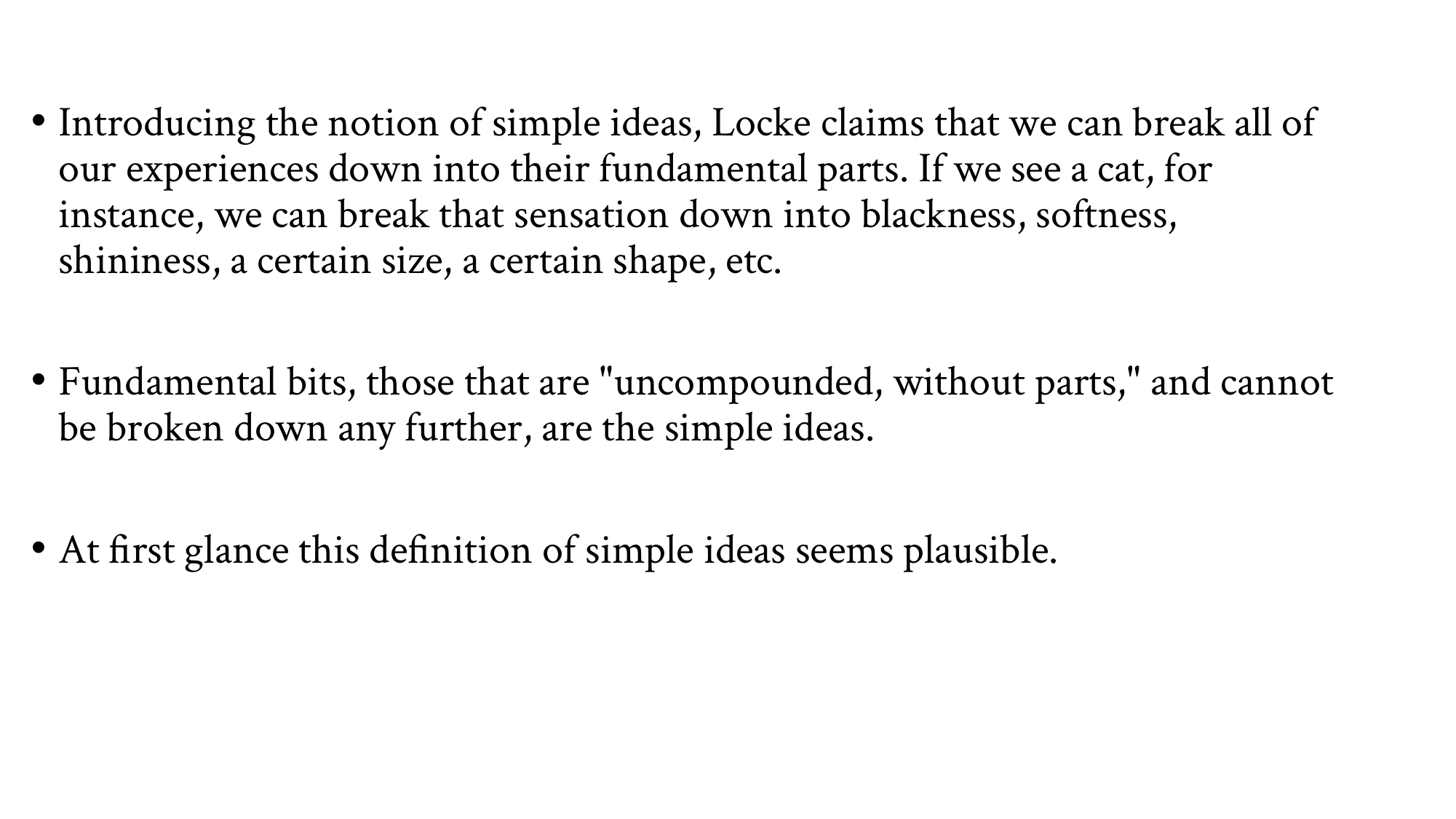

#
Introducing the notion of simple ideas, Locke claims that we can break all of our experiences down into their fundamental parts. If we see a cat, for instance, we can break that sensation down into blackness, softness, shininess, a certain size, a certain shape, etc.

Fundamental bits, those that are "uncompounded, without parts," and cannot be broken down any further, are the simple ideas.

At first glance this definition of simple ideas seems plausible.